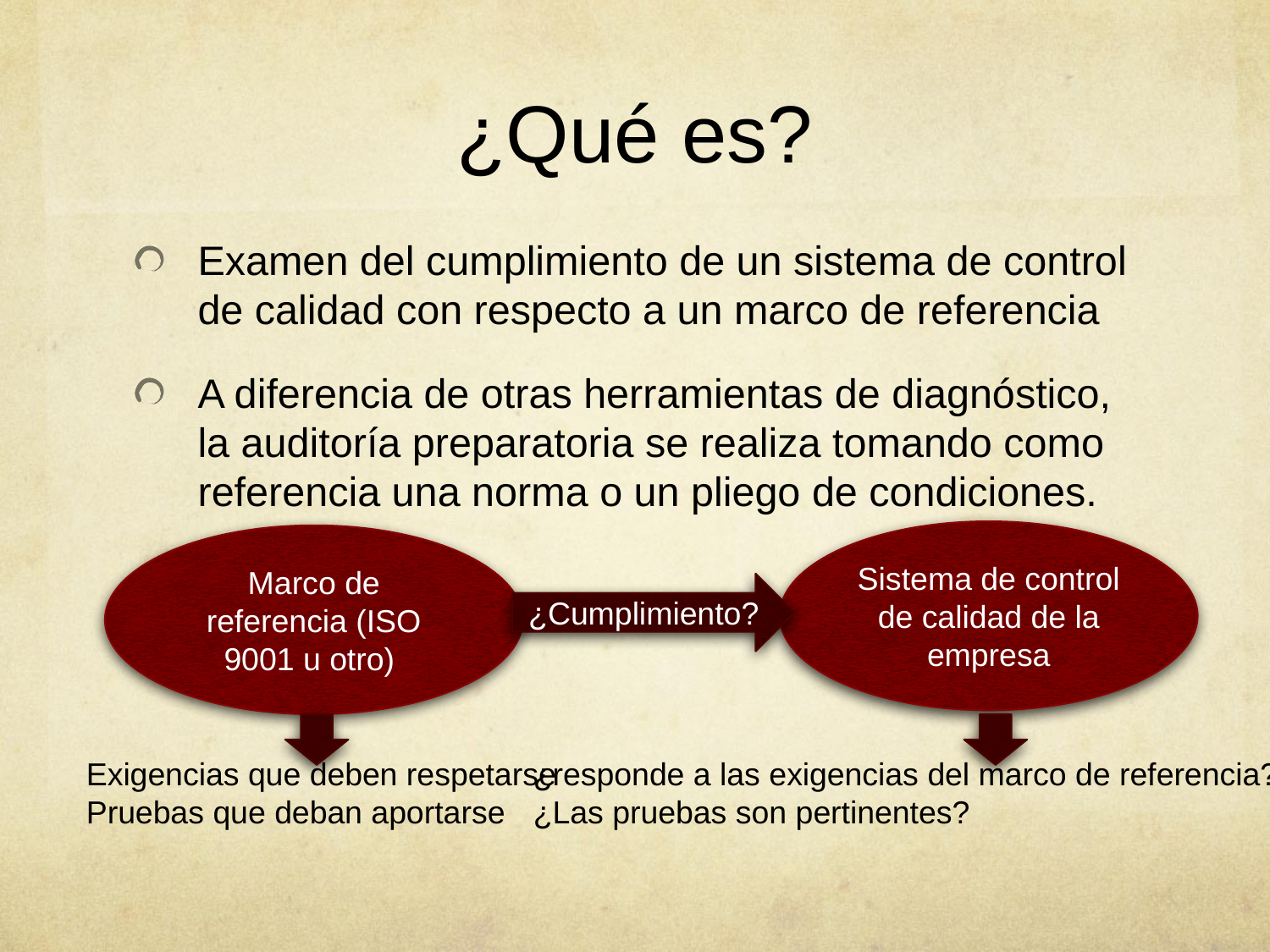

# ¿Qué es?
Examen del cumplimiento de un sistema de control de calidad con respecto a un marco de referencia
A diferencia de otras herramientas de diagnóstico, la auditoría preparatoria se realiza tomando como referencia una norma o un pliego de condiciones.
Sistema de control de calidad de la empresa
Marco de referencia (ISO 9001 u otro)
¿Cumplimiento?

Exigencias que deben respetarse
Pruebas que deban aportarse
¿responde a las exigencias del marco de referencia?
¿Las pruebas son pertinentes?